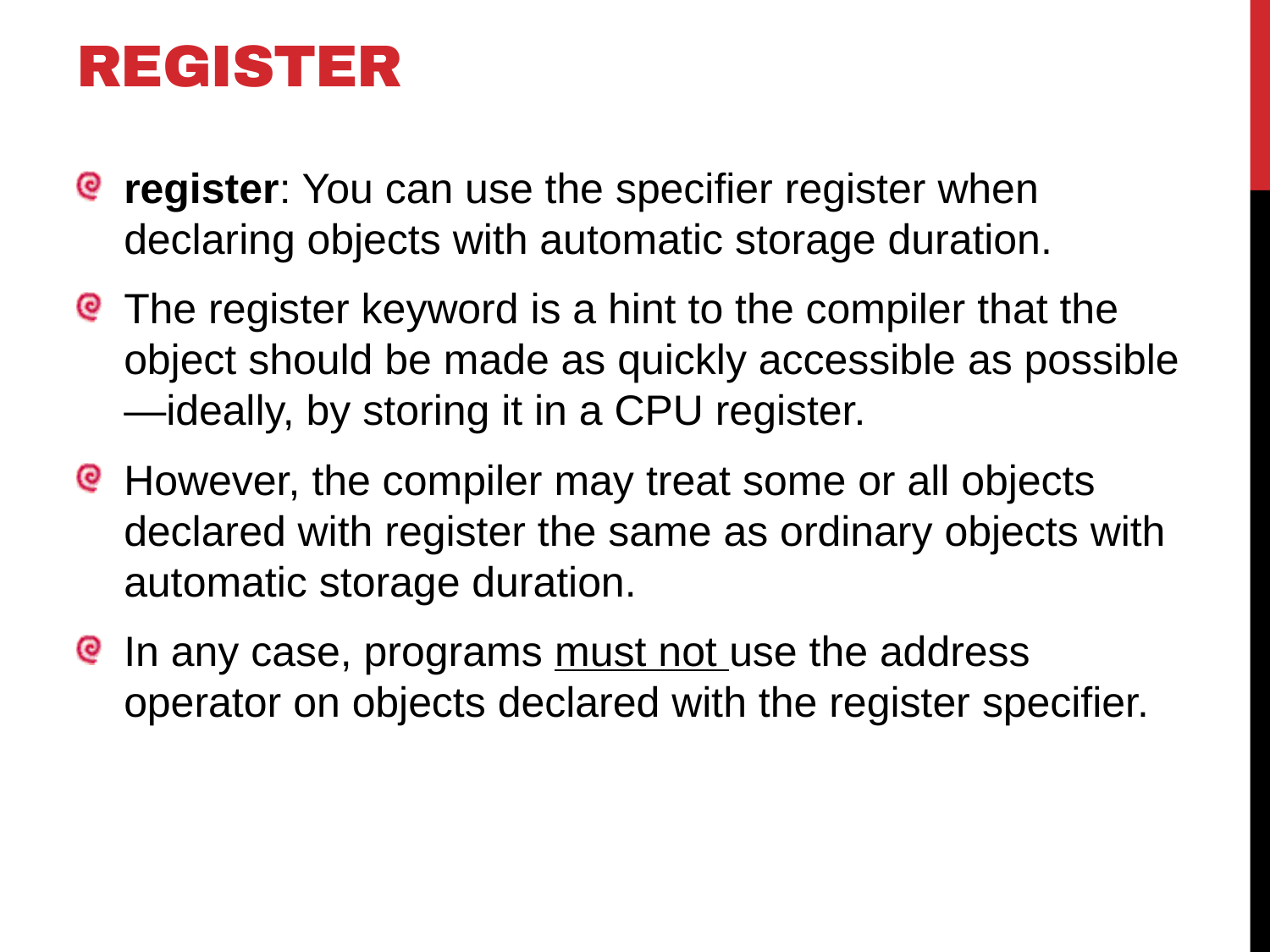

# register
register: You can use the specifier register when declaring objects with automatic storage duration.
The register keyword is a hint to the compiler that the object should be made as quickly accessible as possible—ideally, by storing it in a CPU register.
However, the compiler may treat some or all objects declared with register the same as ordinary objects with automatic storage duration.
In any case, programs must not use the address operator on objects declared with the register specifier.